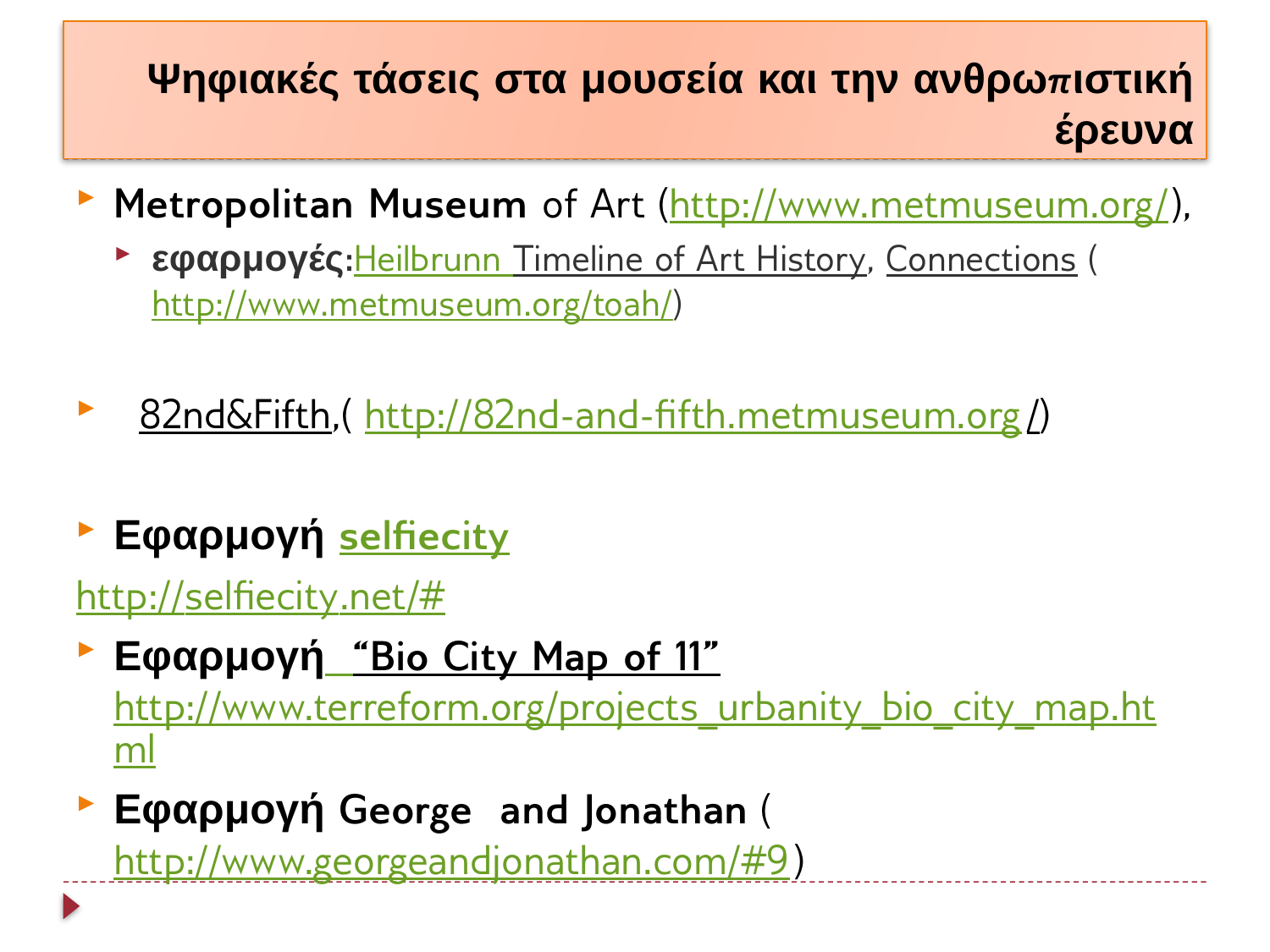

# Ψηφιακές τάσεις στα μουσεία και την ανθρωπιστική έρευνα
Metropolitan Museum of Art (http://www.metmuseum.org/),
εφαρμογές:Heilbrunn Timeline of Art History, Connections (http://www.metmuseum.org/toah/)

  82nd&Fifth,( http://82nd-and-fifth.metmuseum.org/)

Εφαρμογή selfiecity
http://selfiecity.net/#
Εφαρμογή  “Bio City Map of 11” http://www.terreform.org/projects_urbanity_bio_city_map.html
Εφαρμογή George  and Jonathan (http://www.georgeandjonathan.com/#9)